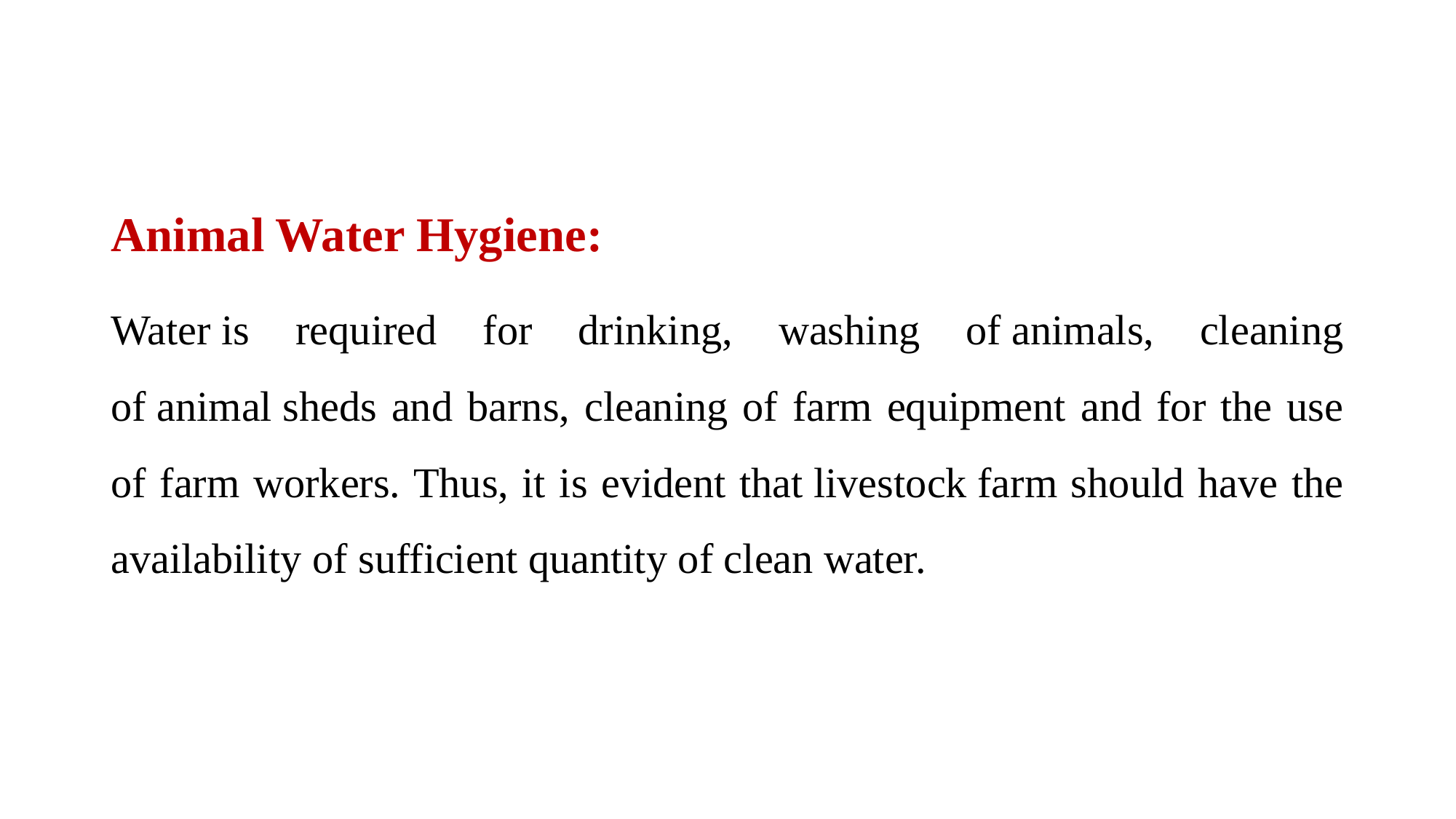

Animal Water Hygiene:
Water is required for drinking, washing of animals, cleaning of animal sheds and barns, cleaning of farm equipment and for the use of farm workers. Thus, it is evident that livestock farm should have the availability of sufficient quantity of clean water.